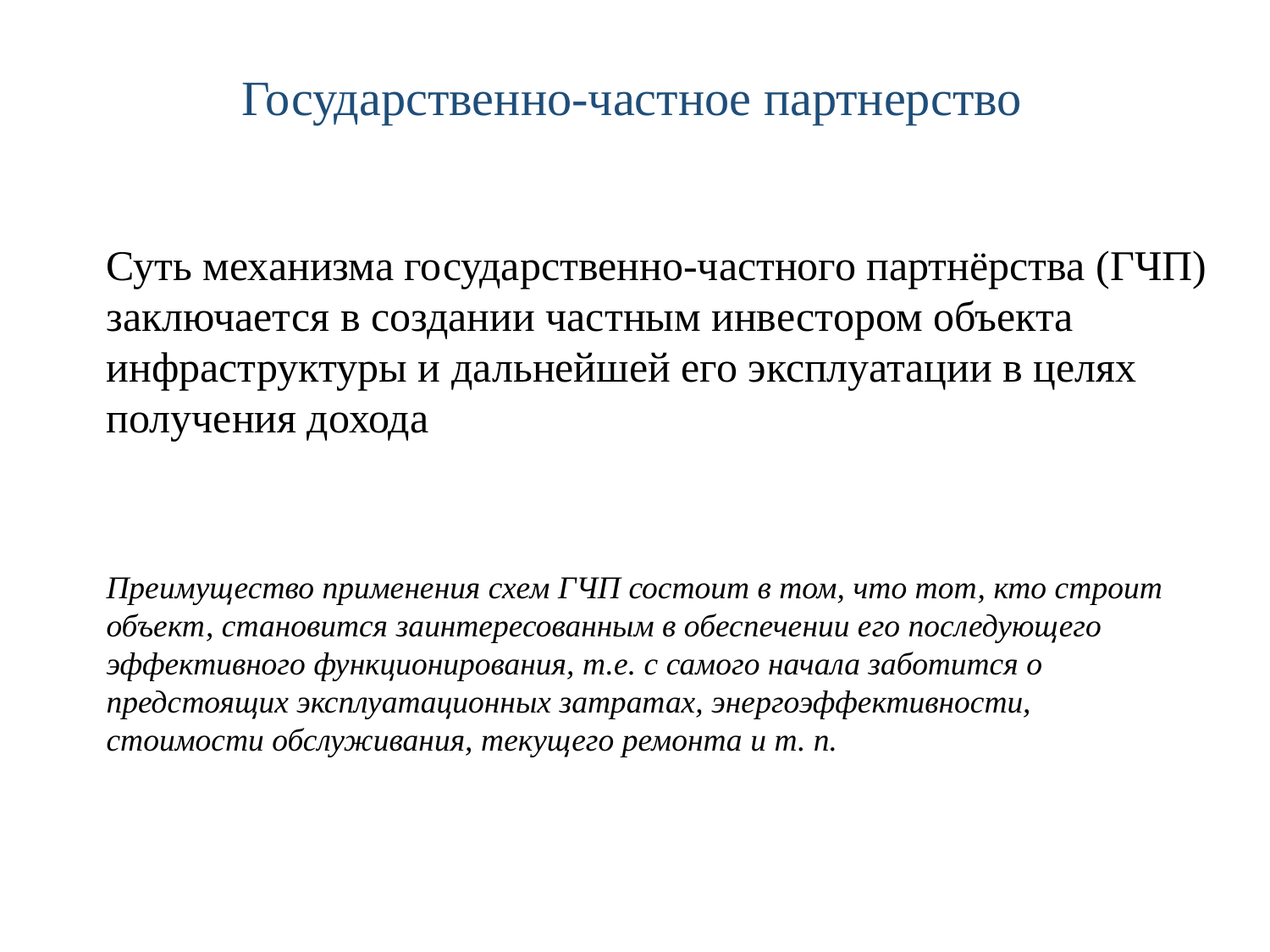

Государственно-частное партнерство
Суть механизма государственно-частного партнёрства (ГЧП) заключается в создании частным инвестором объекта инфраструктуры и дальнейшей его эксплуатации в целях получения дохода

Преимущество применения схем ГЧП состоит в том, что тот, кто строит объект, становится заинтересованным в обеспечении его последующего эффективного функционирования, т.е. с самого начала заботится о предстоящих эксплуатационных затратах, энергоэффективности, стоимости обслуживания, текущего ремонта и т. п.